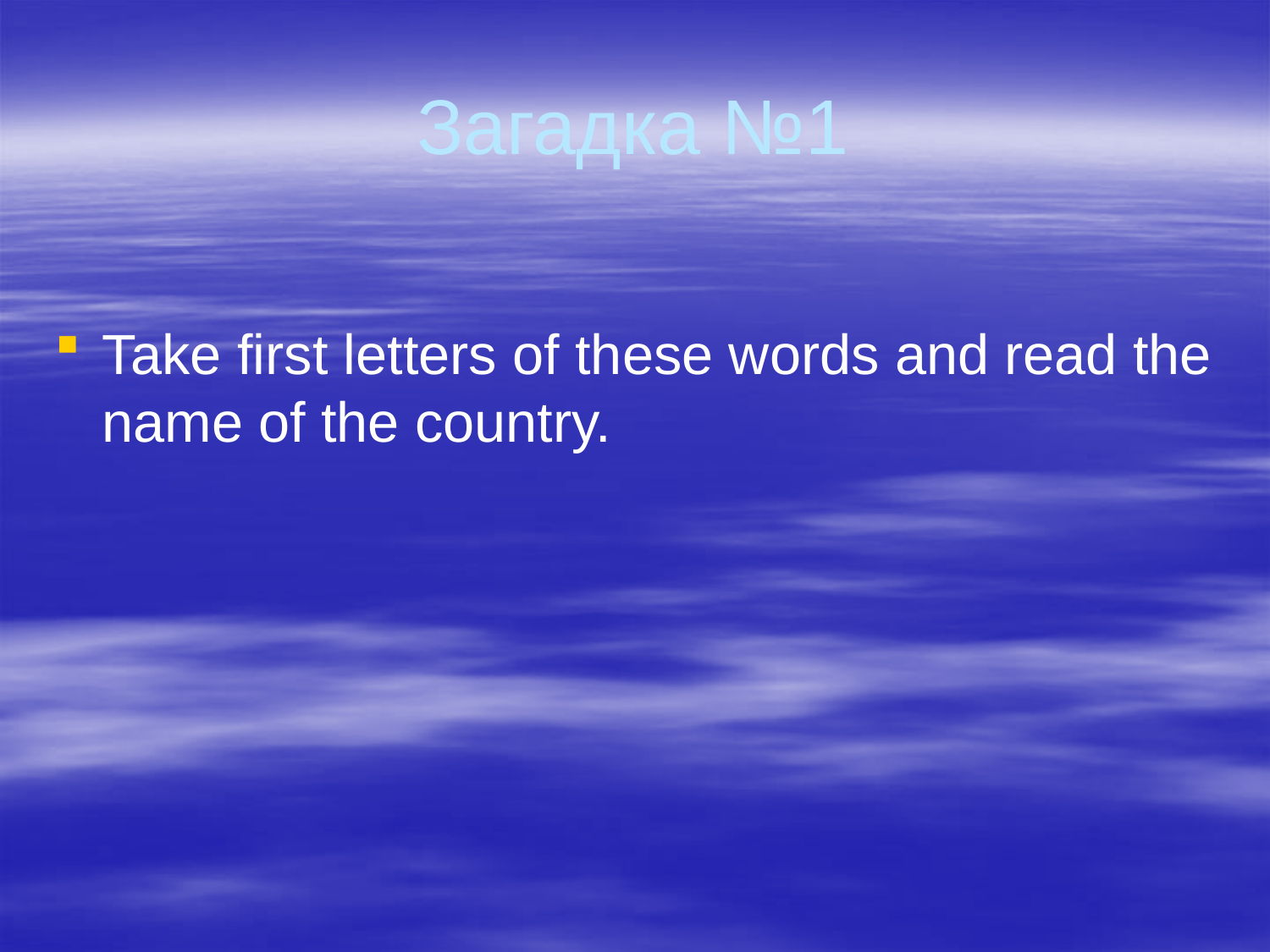

# Загадка №1

Take first letters of these words and read the name of the country.